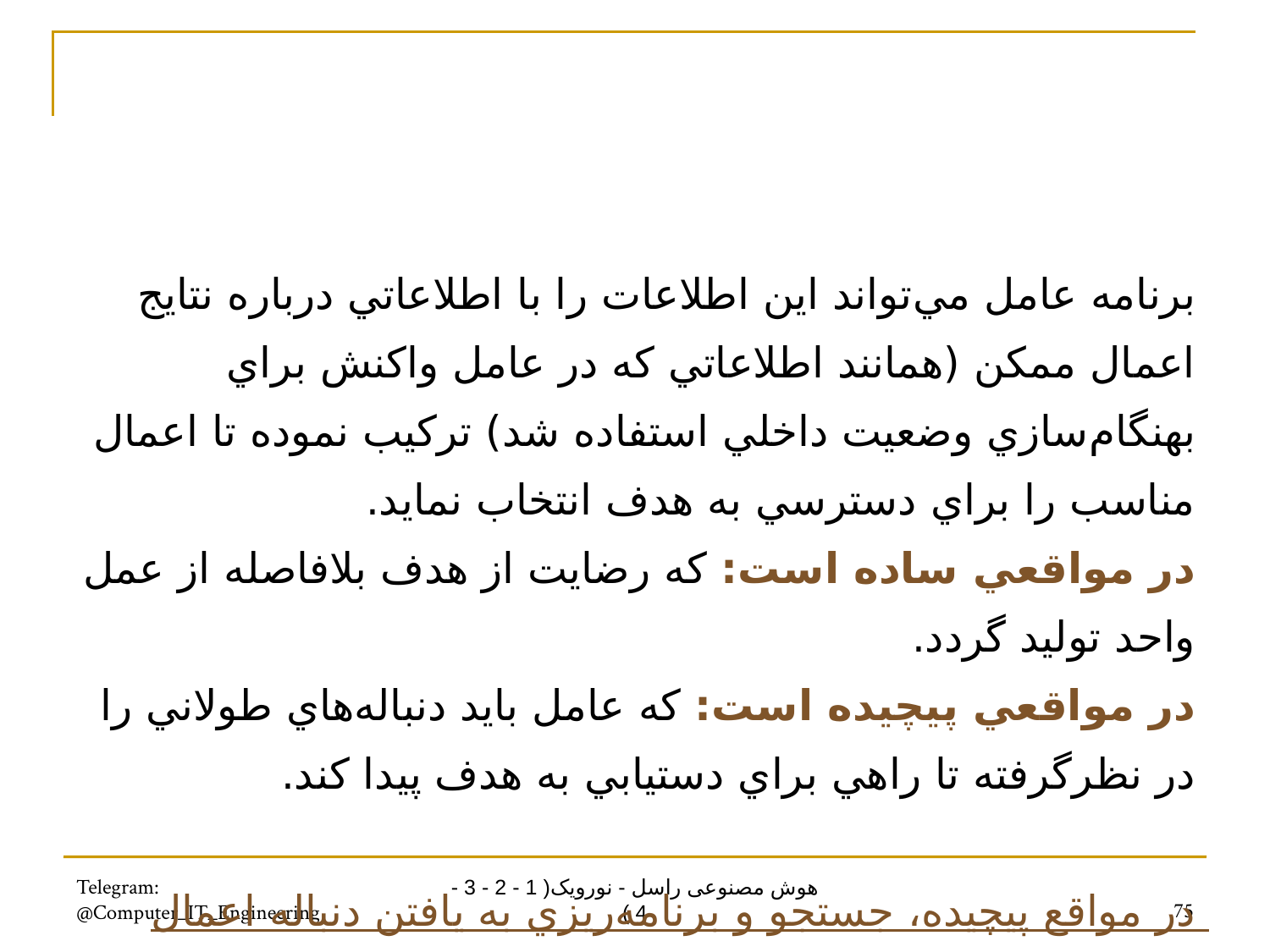

برنامه‌ عامل مي‌تواند اين اطلاعات را با اطلاعاتي درباره نتايج اعمال ممکن (همانند اطلاعاتي که در عامل واکنش براي بهنگام‌سازي وضعيت داخلي استفاده شد) ترکيب نموده تا اعمال مناسب را براي دسترسي به هدف انتخاب نمايد.
در مواقعي ساده است: که رضايت از هدف بلافاصله از عمل واحد توليد گردد.
در مواقعي پيچيده است: که عامل بايد دنباله‌هاي طولاني را در نظرگرفته تا راهي براي دستيابي به هدف پيدا کند.

در مواقع پيچيده، جستجو و برنامه‌ريزي به يافتن دنباله اعمال منجر خواهند شد.
Telegram: @Computer_IT_Engineering
75
هوش مصنوعی راسل - نورویک( 1 - 2 - 3 - 4 )